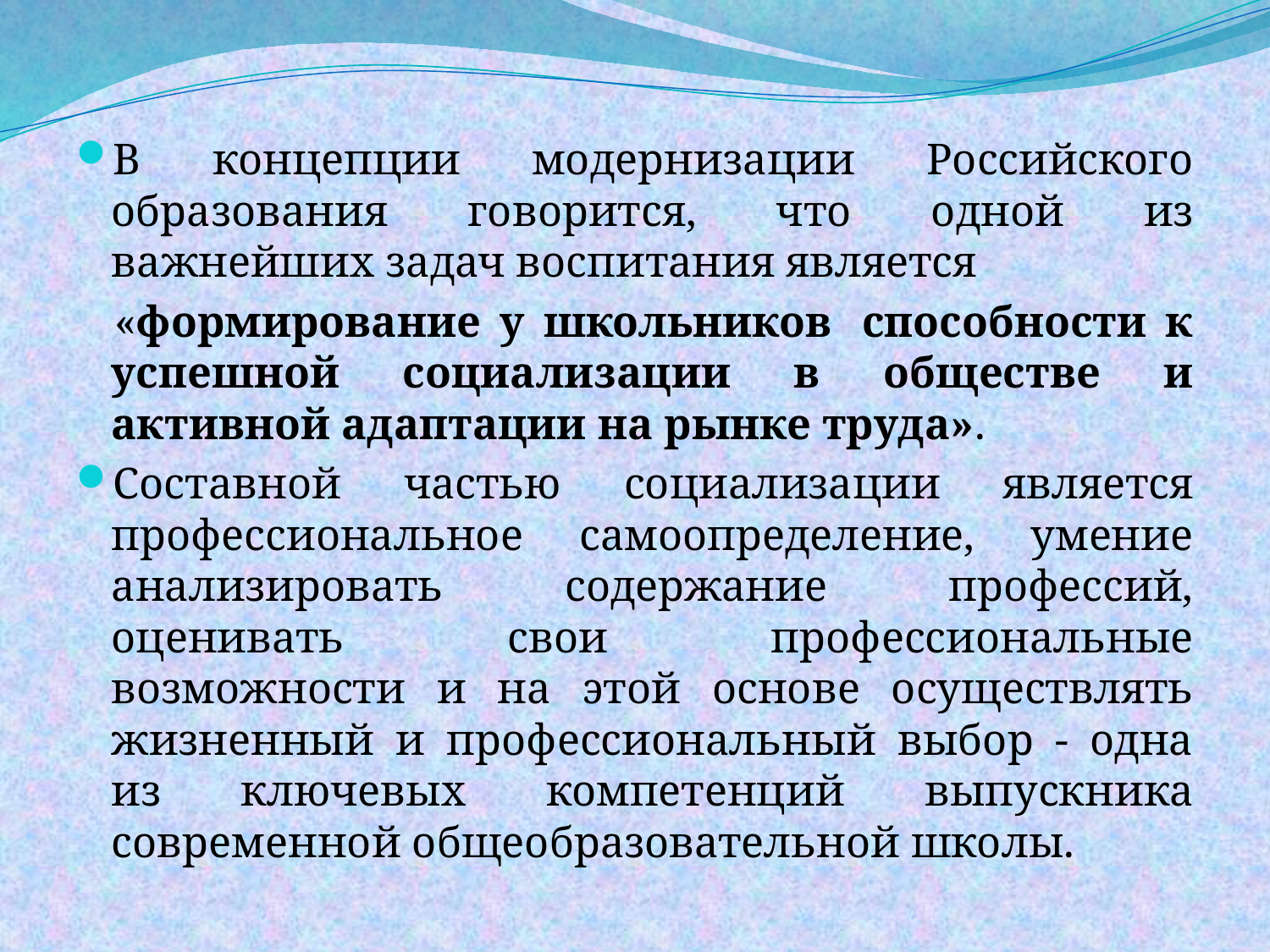

#
В концепции модернизации Российского образования говорится, что одной из важнейших задач воспитания является
  «формирование у школьников  способности к успешной социализации в обществе и активной адаптации на рынке труда».
Составной частью социализации является профессиональное самоопределение, умение анализировать содержание профессий, оценивать свои профессиональные возможности и на этой основе осуществлять жизненный и профессиональный выбор - одна из ключевых компетенций выпускника современной общеобразовательной школы.